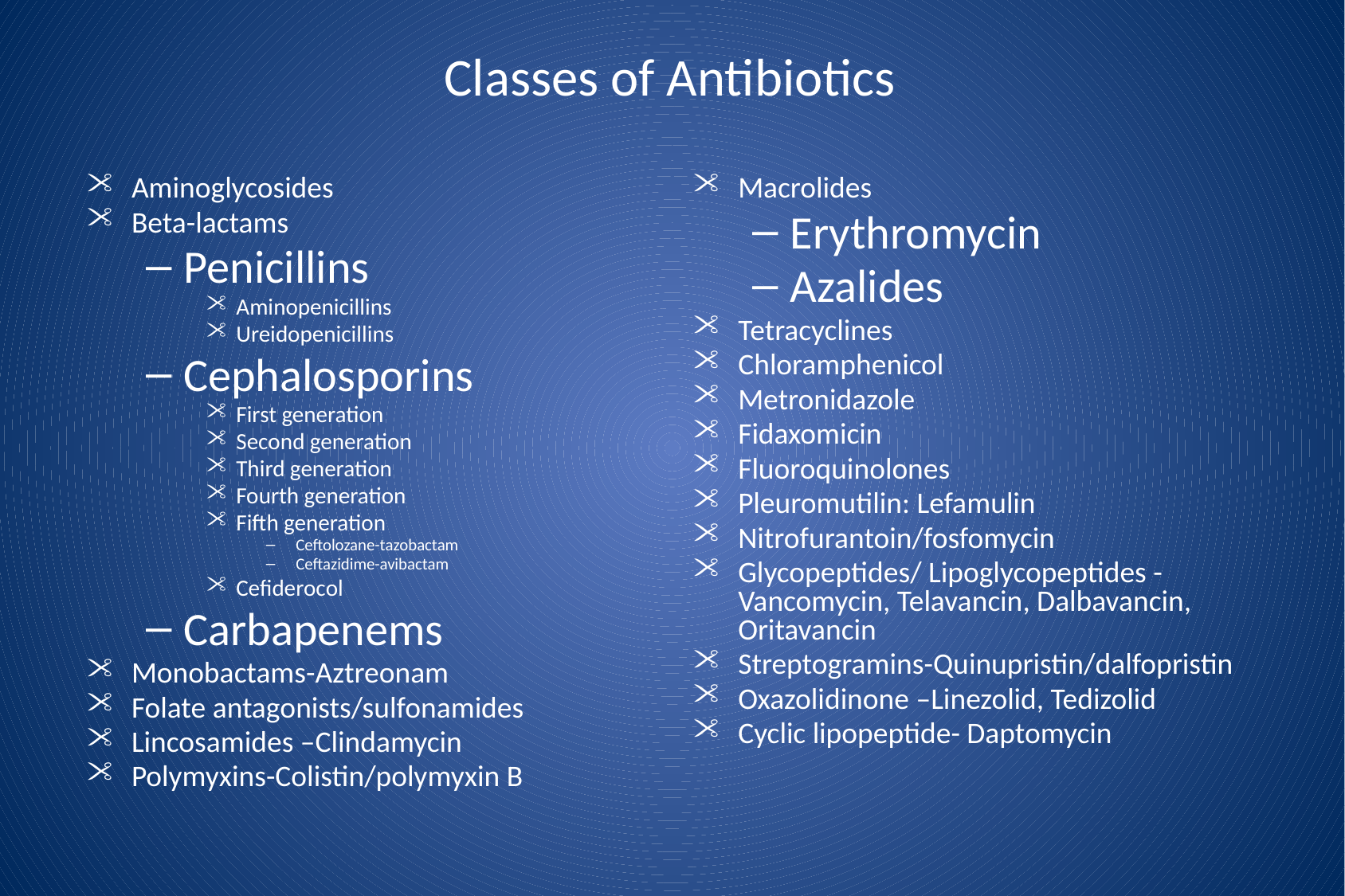

# Classes of Antibiotics
Aminoglycosides
Beta-lactams
Penicillins
Aminopenicillins
Ureidopenicillins
Cephalosporins
First generation
Second generation
Third generation
Fourth generation
Fifth generation
Ceftolozane-tazobactam
Ceftazidime-avibactam
Cefiderocol
Carbapenems
Monobactams-Aztreonam
Folate antagonists/sulfonamides
Lincosamides –Clindamycin
Polymyxins-Colistin/polymyxin B

Macrolides
Erythromycin
Azalides
Tetracyclines
Chloramphenicol
Metronidazole
Fidaxomicin
Fluoroquinolones
Pleuromutilin: Lefamulin
Nitrofurantoin/fosfomycin
Glycopeptides/ Lipoglycopeptides -Vancomycin, Telavancin, Dalbavancin, Oritavancin
Streptogramins-Quinupristin/dalfopristin
Oxazolidinone –Linezolid, Tedizolid
Cyclic lipopeptide- Daptomycin